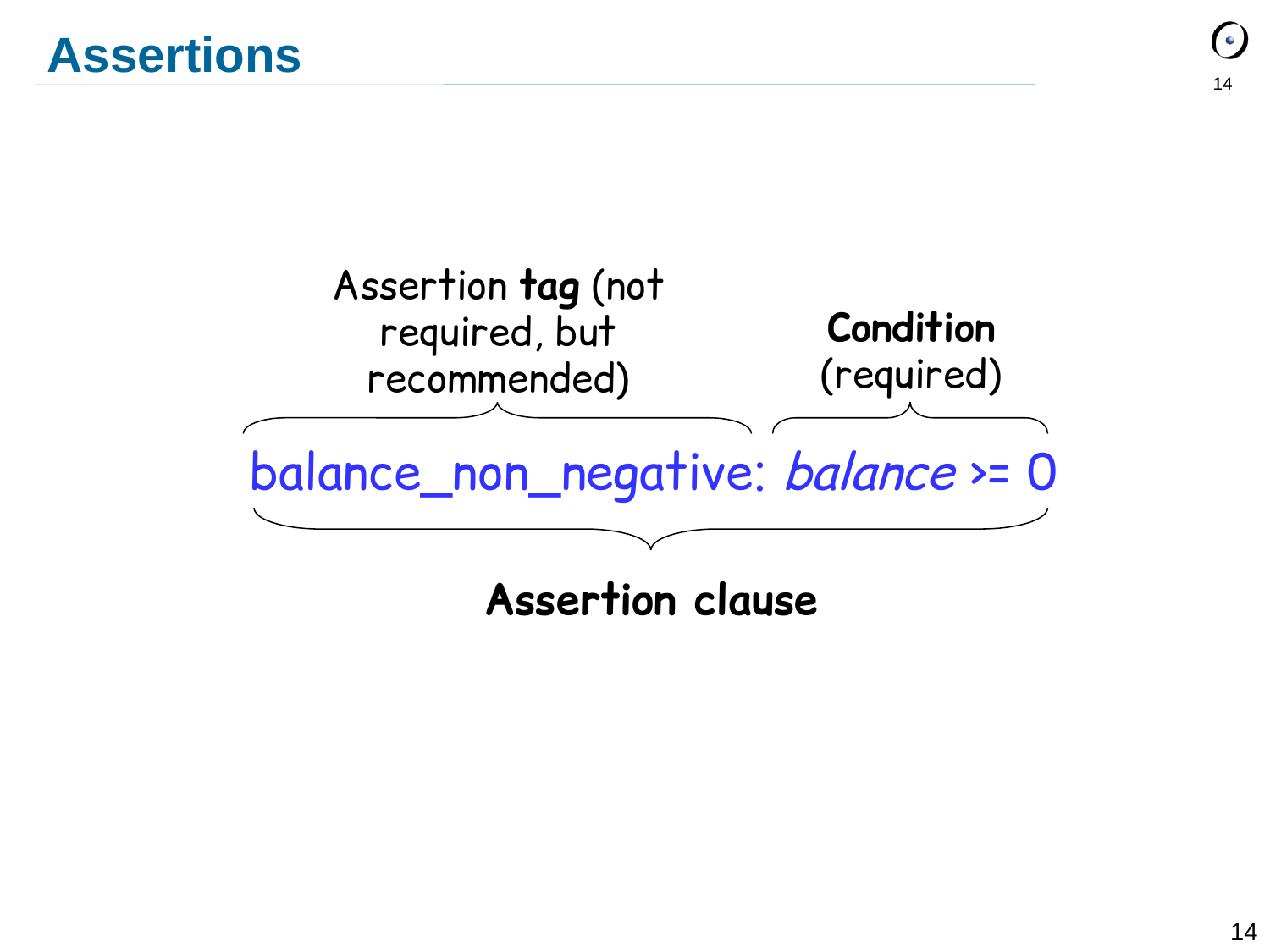

Assertions
14

Assertion tag (not required, but recommended)

Condition (required)
balance_non_negative: balance >= 0
Assertion clause